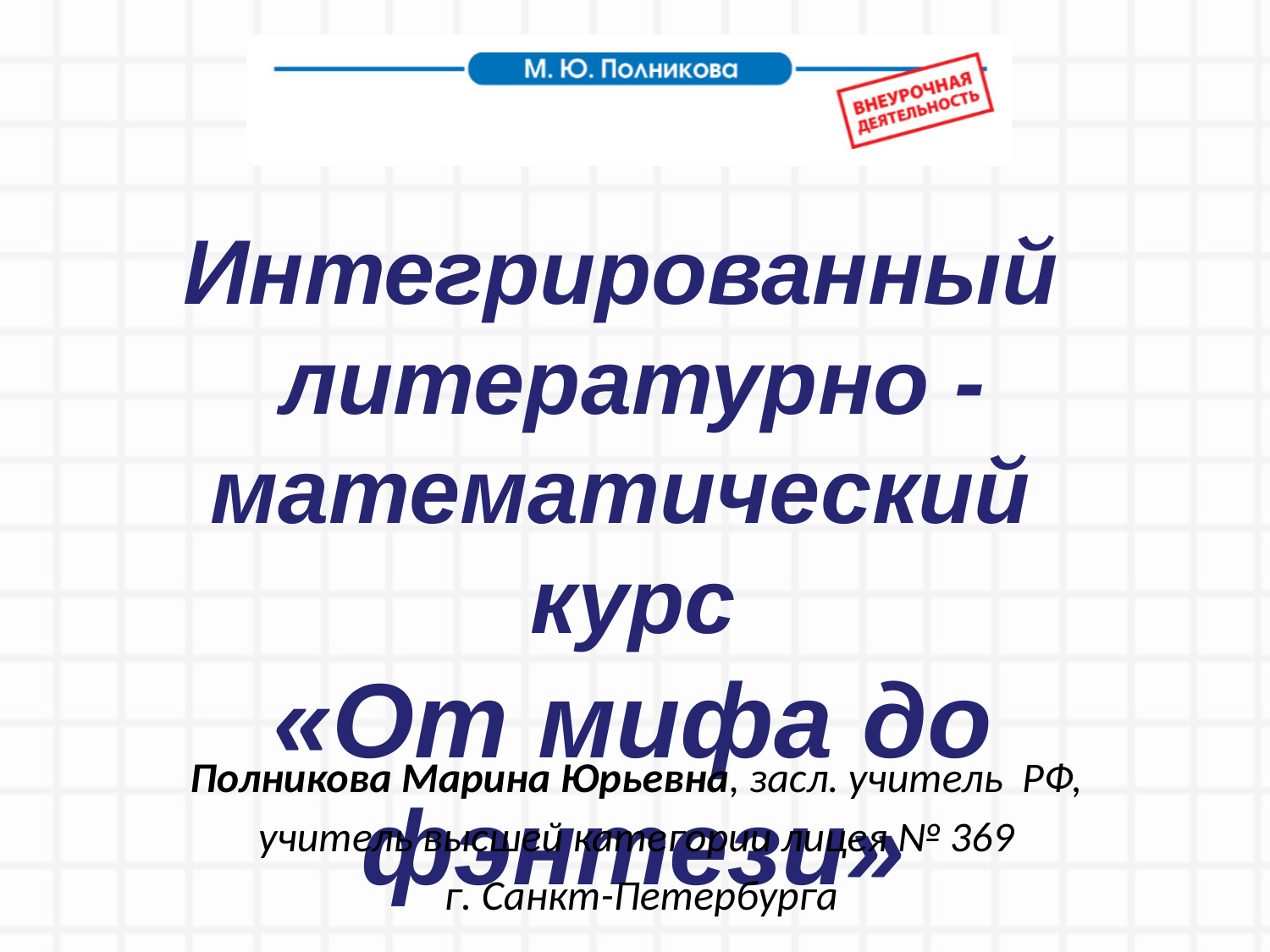

Интегрированный
литературно - математический
курс
«От мифа до фэнтези»
Полникова Марина Юрьевна, засл. учитель  РФ,
учитель высшей категории лицея № 369
г. Санкт-Петербурга